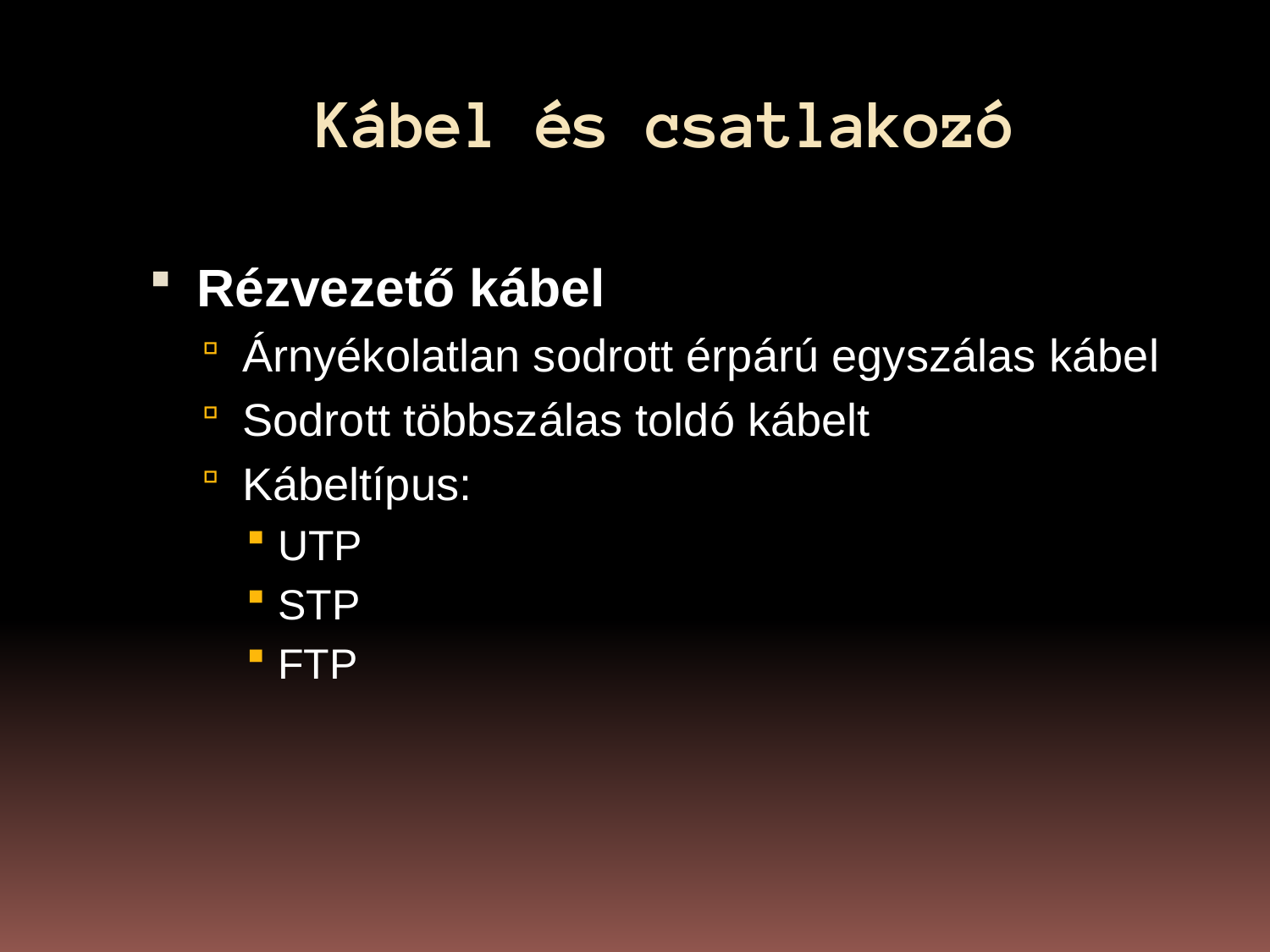

# Kábel és csatlakozó
Rézvezető kábel
Árnyékolatlan sodrott érpárú egyszálas kábel
Sodrott többszálas toldó kábelt
Kábeltípus:
UTP
STP
FTP